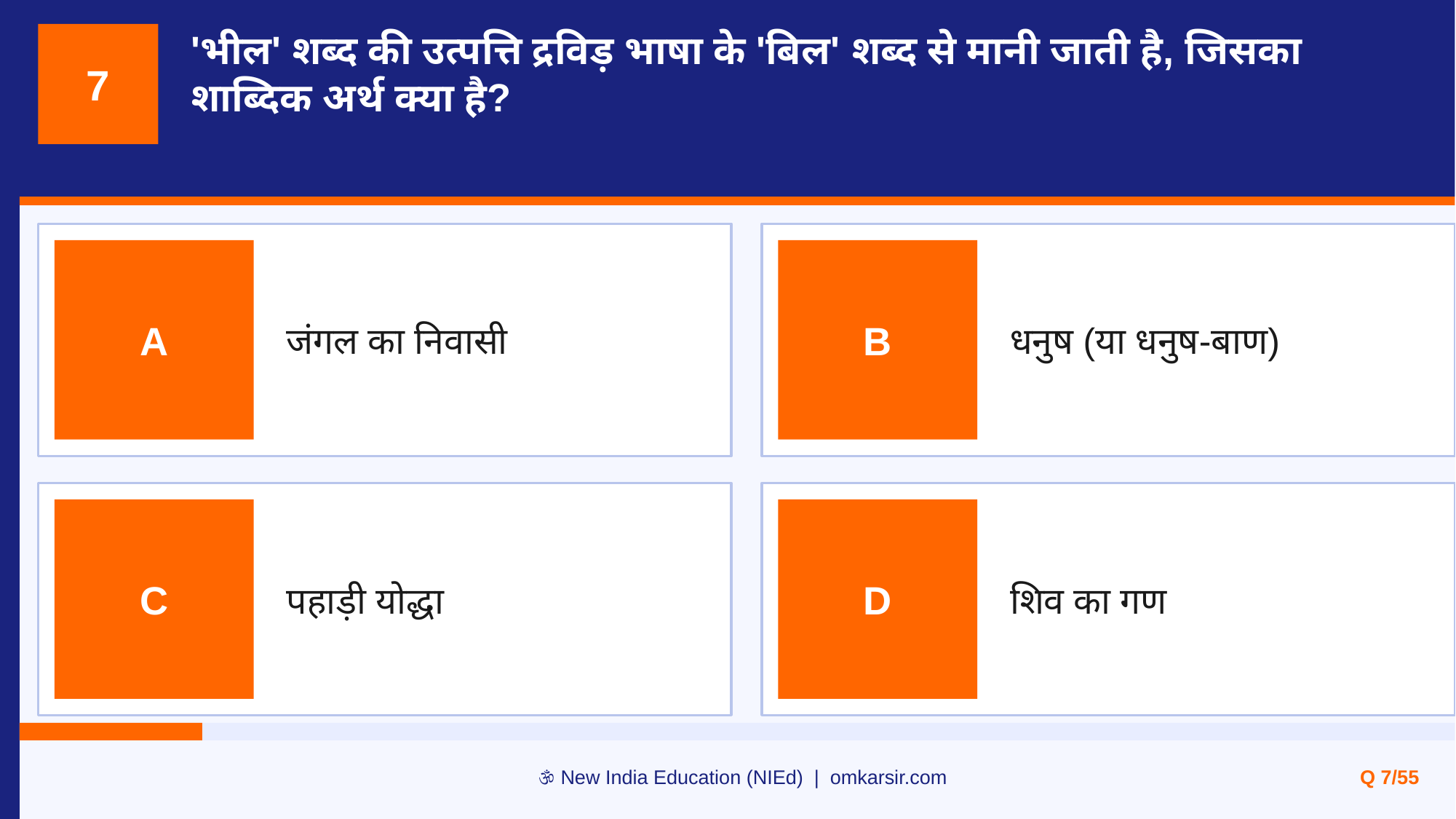

'भील' शब्द की उत्पत्ति द्रविड़ भाषा के 'बिल' शब्द से मानी जाती है, जिसका शाब्दिक अर्थ क्या है?
7

जंगल का निवासी
धनुष (या धनुष-बाण)
A
B

पहाड़ी योद्धा
शिव का गण
C
D

🕉️ New India Education (NIEd)  |  omkarsir.com
Q 7/55